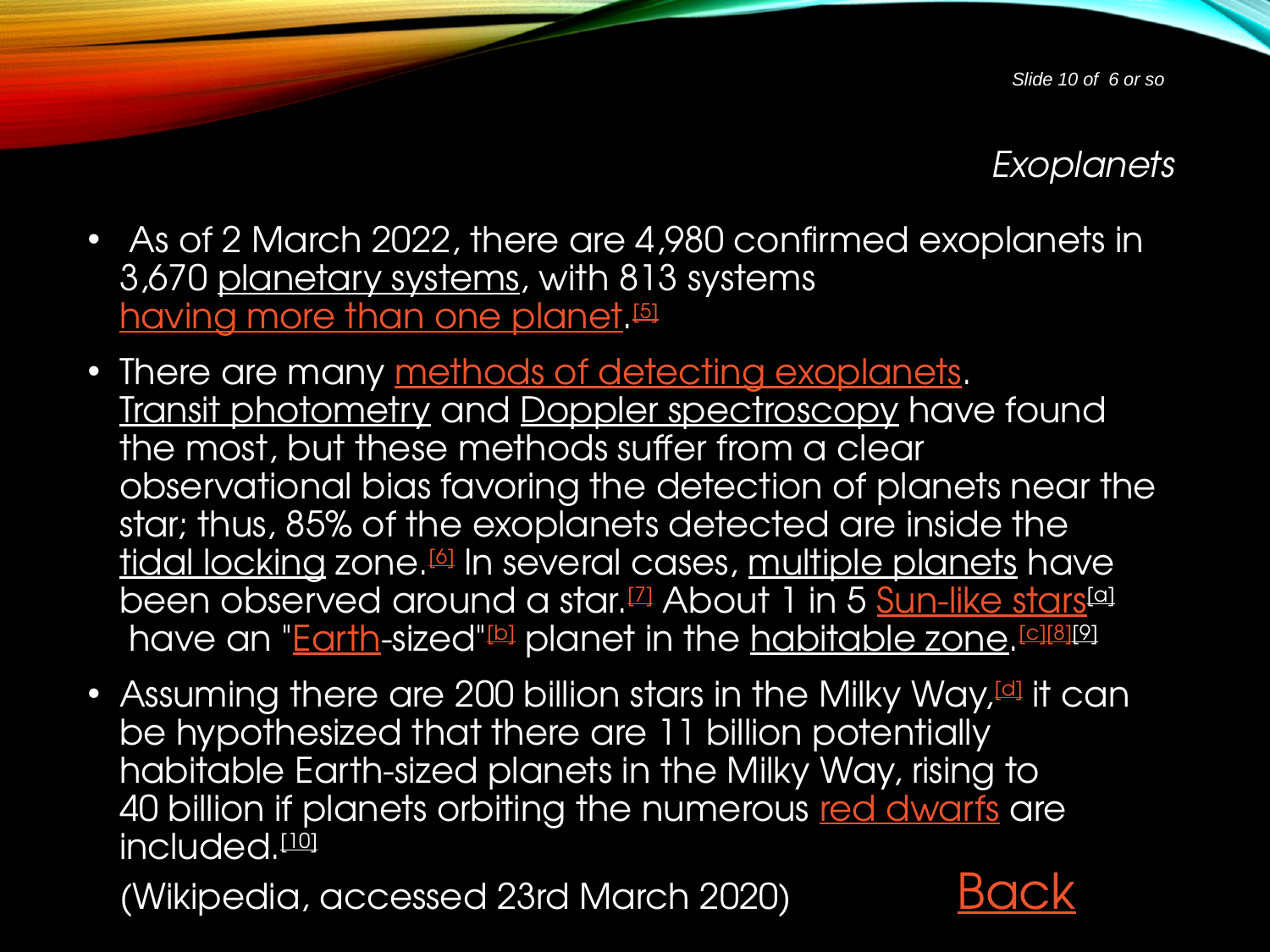

Slide 10 of  6 or so
# Exoplanets
 As of 2 March 2022, there are 4,980 confirmed exoplanets in 3,670 planetary systems, with 813 systems having more than one planet.[5]
There are many methods of detecting exoplanets. Transit photometry and Doppler spectroscopy have found the most, but these methods suffer from a clear observational bias favoring the detection of planets near the star; thus, 85% of the exoplanets detected are inside the tidal locking zone.[6] In several cases, multiple planets have been observed around a star.[7] About 1 in 5 Sun-like stars[a] have an "Earth-sized"[b] planet in the habitable zone.[c][8][9]
Assuming there are 200 billion stars in the Milky Way,[d] it can be hypothesized that there are 11 billion potentially habitable Earth-sized planets in the Milky Way, rising to 40 billion if planets orbiting the numerous red dwarfs are included.[10]
(Wikipedia, accessed 23rd March 2020)                 Back